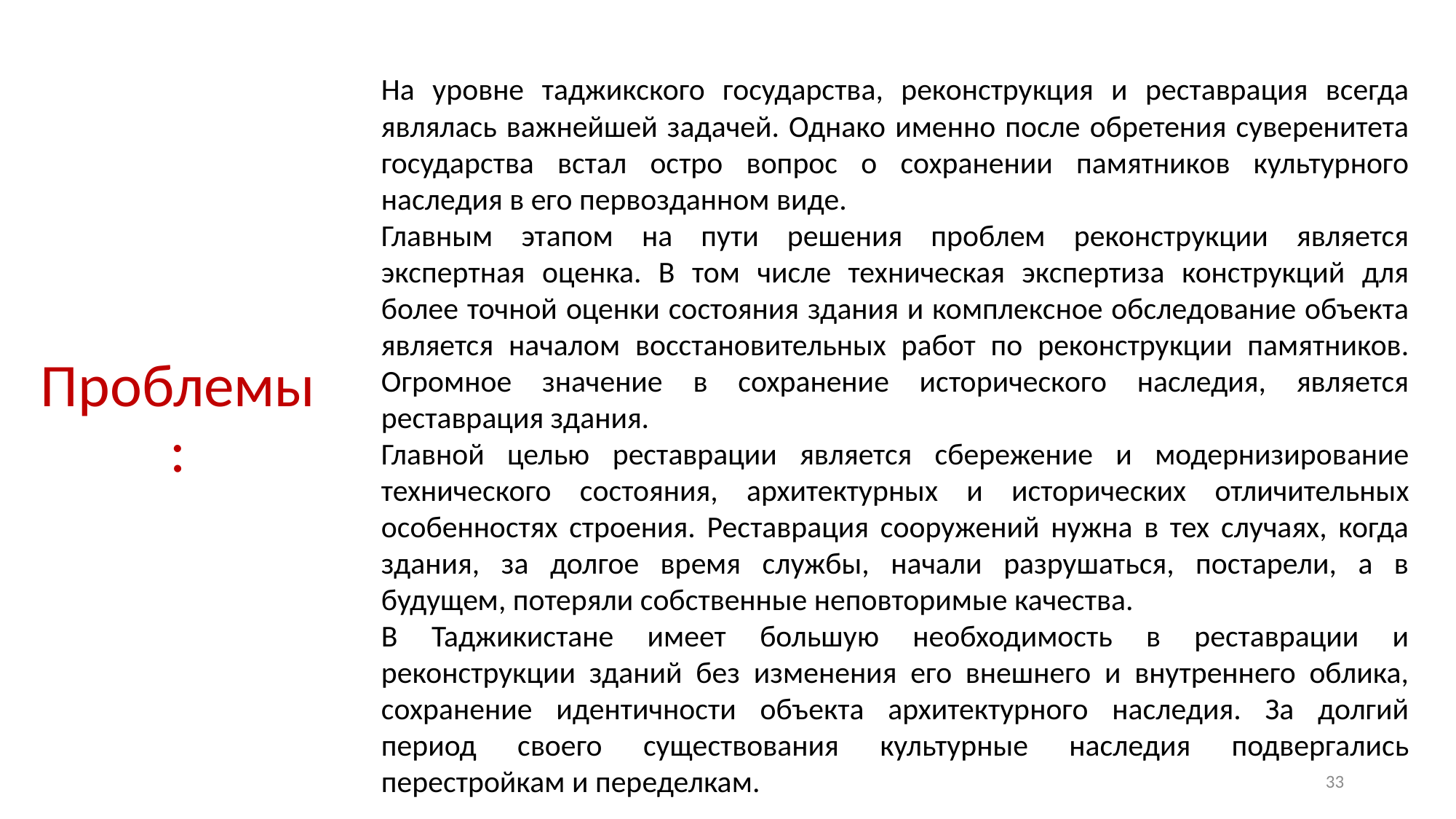

На уровне таджикского государства, реконструкция и реставрация всегда являлась важнейшей задачей. Однако именно после обретения суверенитета государства встал остро вопрос о сохранении памятников культурного наследия в его первозданном виде.
Главным этапом на пути решения проблем реконструкции является экспертная оценка. В том числе техническая экспертиза конструкций для более точной оценки состояния здания и комплексное обследование объекта является началом восстановительных работ по реконструкции памятников. Огромное значение в сохранение исторического наследия, является реставрация здания.
Главной целью реставрации является сбережение и модернизирование технического состояния, архитектурных и исторических отличительных особенностях строения. Реставрация сооружений нужна в тех случаях, когда здания, за долгое время службы, начали разрушаться, постарели, а в будущем, потеряли собственные неповторимые качества.
В Таджикистане имеет большую необходимость в реставрации и реконструкции зданий без изменения его внешнего и внутреннего облика, сохранение идентичности объекта архитектурного наследия. За долгий период своего существования культурные наследия подвергались перестройкам и переделкам.
# Проблемы:
33